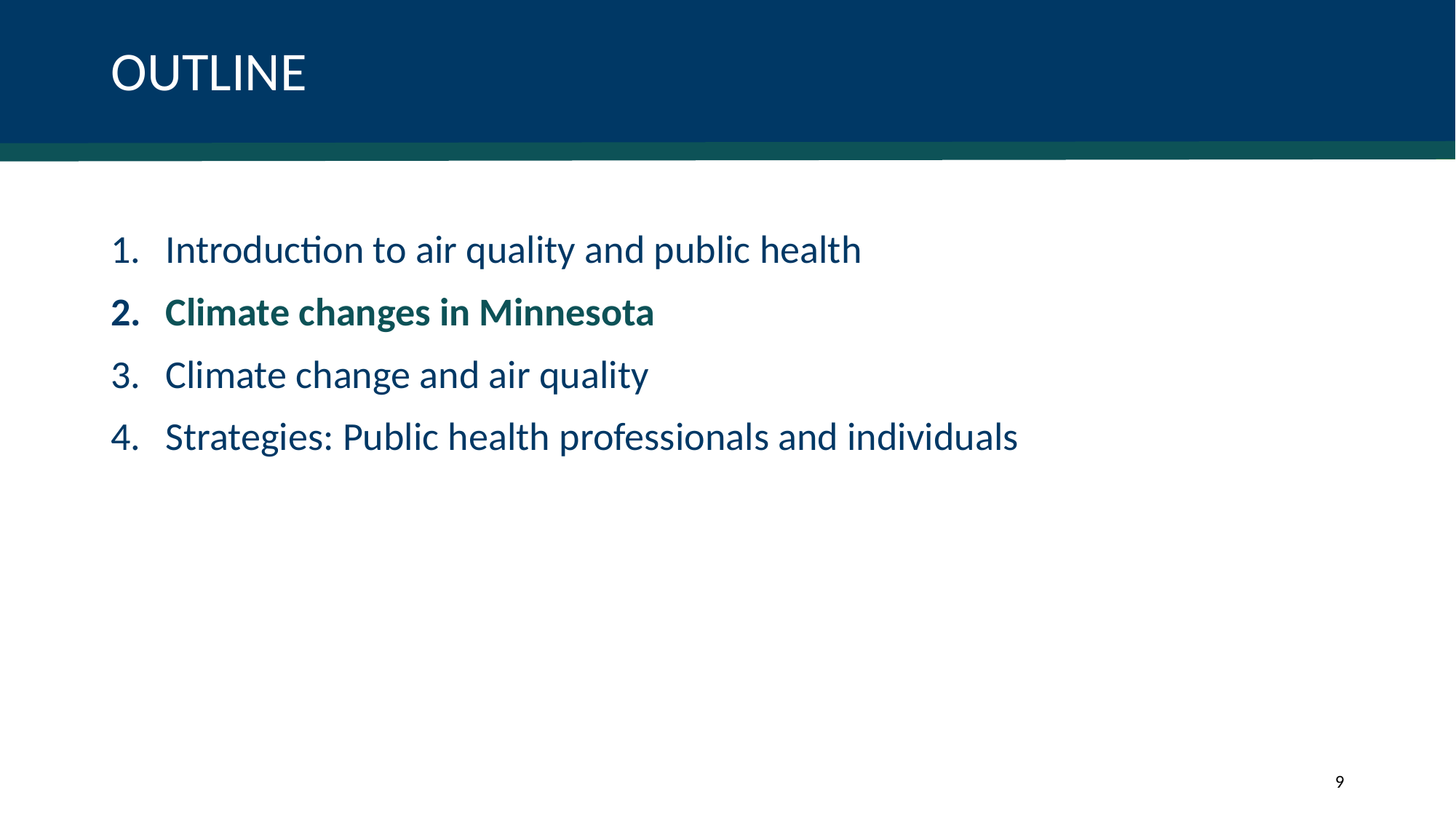

# OUTLINE
Introduction to air quality and public health
Climate changes in Minnesota
Climate change and air quality
Strategies: Public health professionals and individuals
9